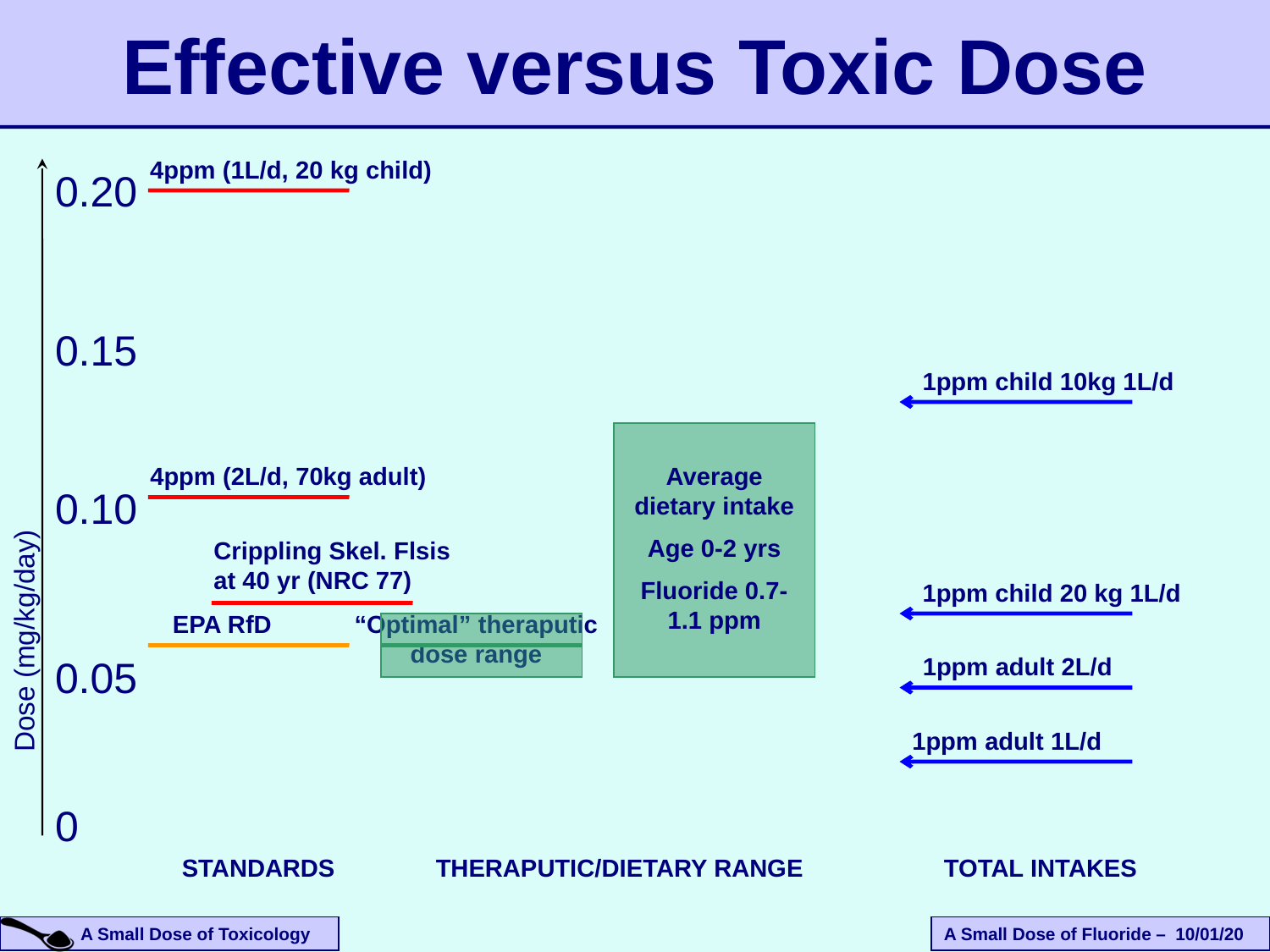

Effective versus Toxic Dose
4ppm (1L/d, 20 kg child)

0.20

0.15
1ppm child 10kg 1L/d

4ppm (2L/d, 70kg adult)
Average dietary intake
Age 0-2 yrs
Fluoride 0.7-1.1 ppm
0.10

Crippling Skel. Flsis at 40 yr (NRC 77)
1ppm child 20 kg 1L/d
EPA RfD

“Optimal” theraputic dose range

Dose (mg/kg/day)
0.05

1ppm adult 2L/d

1ppm adult 1L/d

0
	STANDARDS	THERAPUTIC/DIETARY RANGE		TOTAL INTAKES